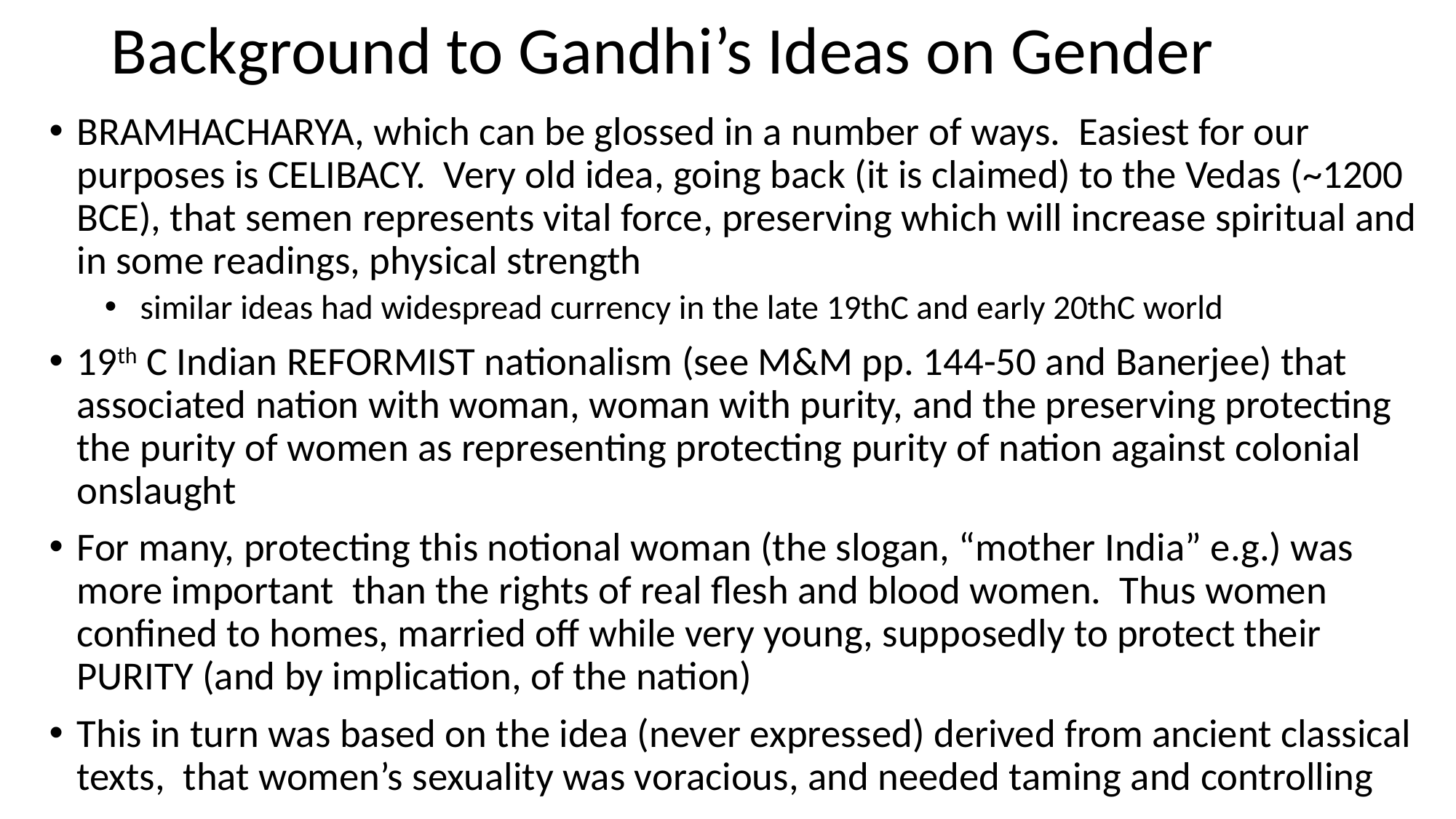

# Background to Gandhi’s Ideas on Gender
BRAMHACHARYA, which can be glossed in a number of ways.  Easiest for our purposes is CELIBACY.  Very old idea, going back (it is claimed) to the Vedas (~1200 BCE), that semen represents vital force, preserving which will increase spiritual and in some readings, physical strength
 similar ideas had widespread currency in the late 19thC and early 20thC world
19th C Indian REFORMIST nationalism (see M&M pp. 144-50 and Banerjee) that associated nation with woman, woman with purity, and the preserving protecting the purity of women as representing protecting purity of nation against colonial onslaught
For many, protecting this notional woman (the slogan, “mother India” e.g.) was more important  than the rights of real flesh and blood women.  Thus women confined to homes, married off while very young, supposedly to protect their PURITY (and by implication, of the nation)
This in turn was based on the idea (never expressed) derived from ancient classical texts,  that women’s sexuality was voracious, and needed taming and controlling